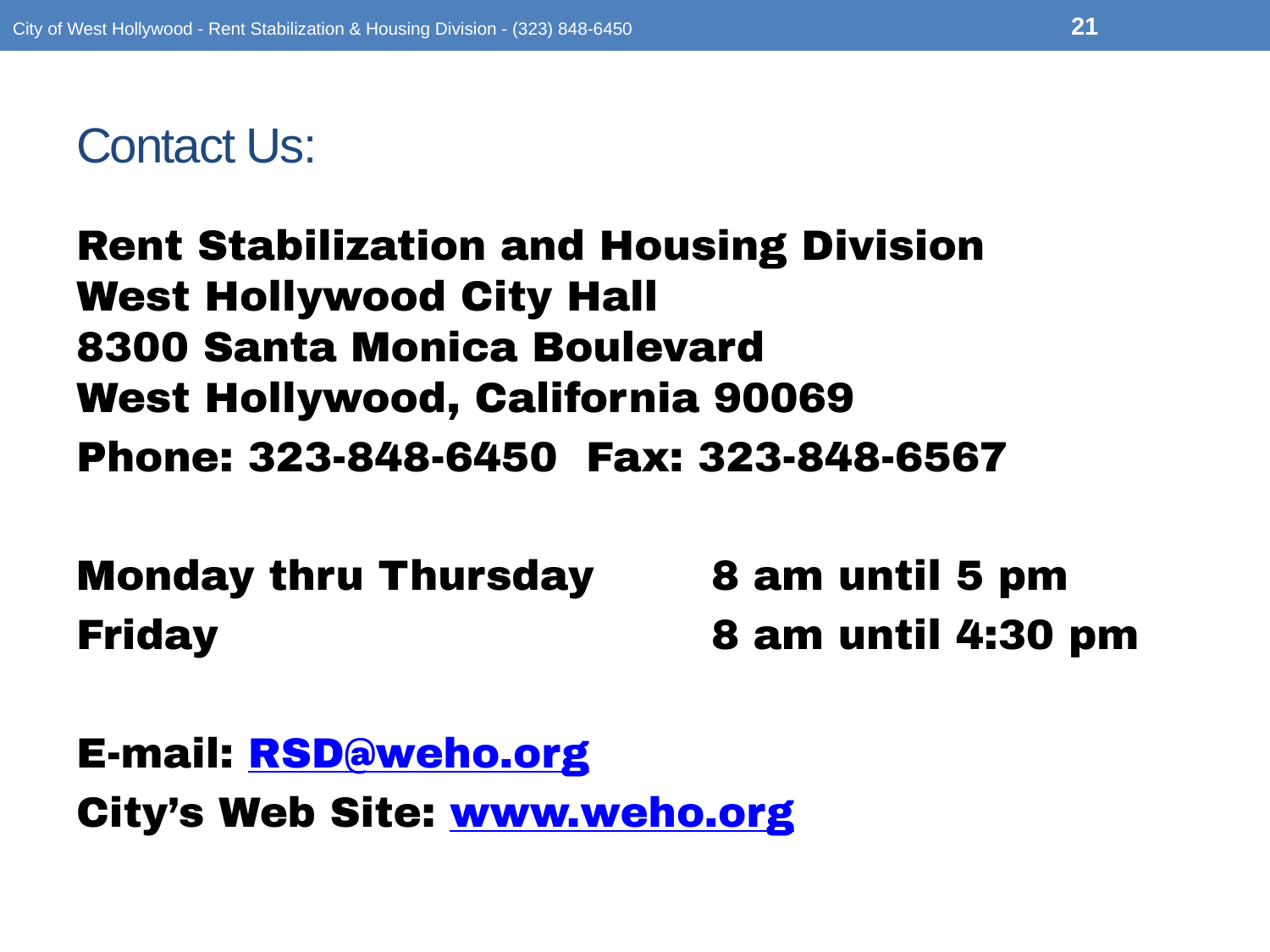

21
City of West Hollywood - Rent Stabilization & Housing Division - (323) 848-6450
# Contact Us:
Rent Stabilization and Housing Division
West Hollywood City Hall
8300 Santa Monica Boulevard
West Hollywood, California 90069
Phone: 323-848-6450  Fax: 323-848-6567

Monday thru Thursday	8 am until 5 pm
Friday				8 am until 4:30 pm

E-mail: RSD@weho.org
City’s Web Site: www.weho.org